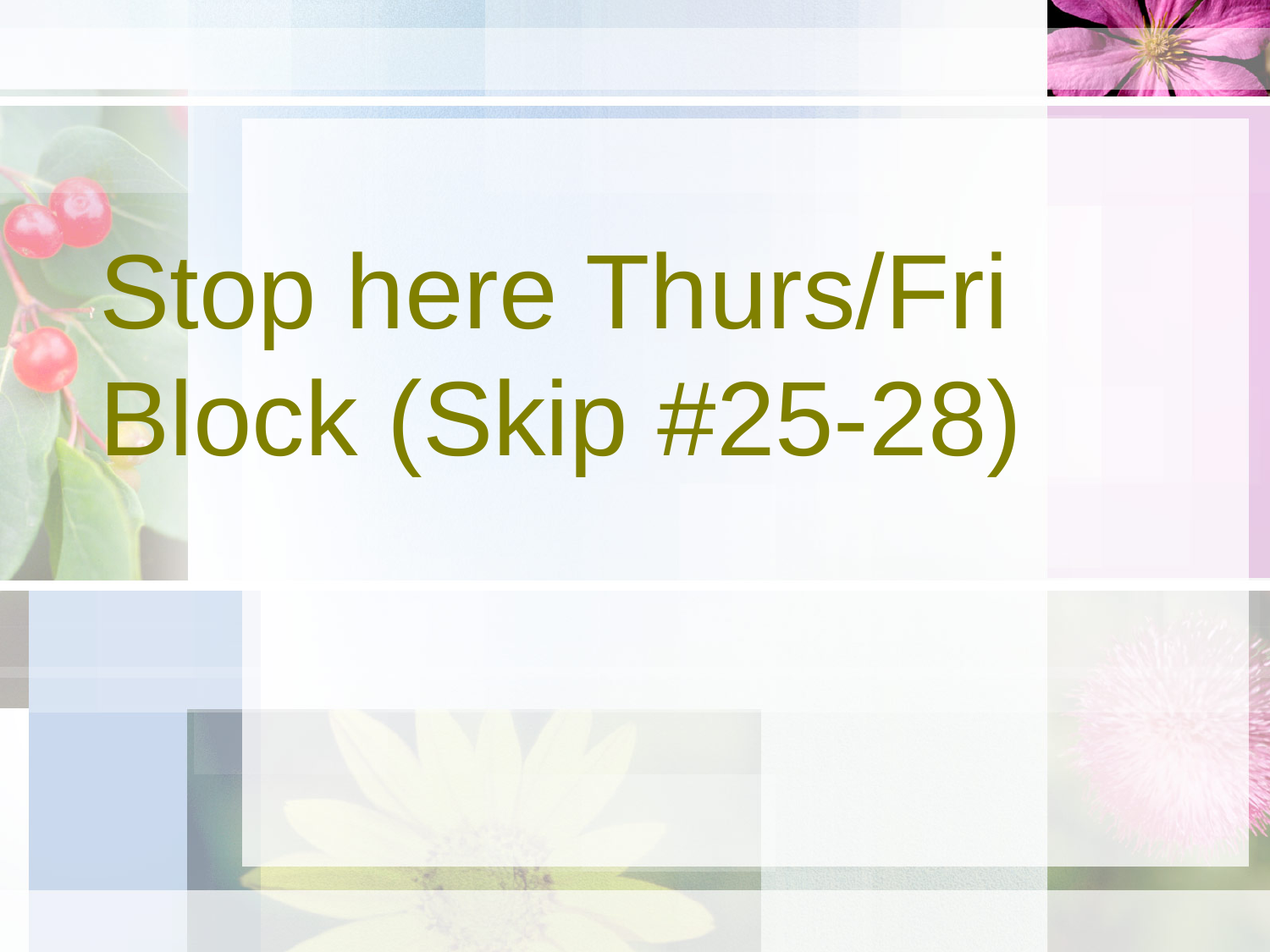

# Stop here Thurs/Fri Block (Skip #25-28)